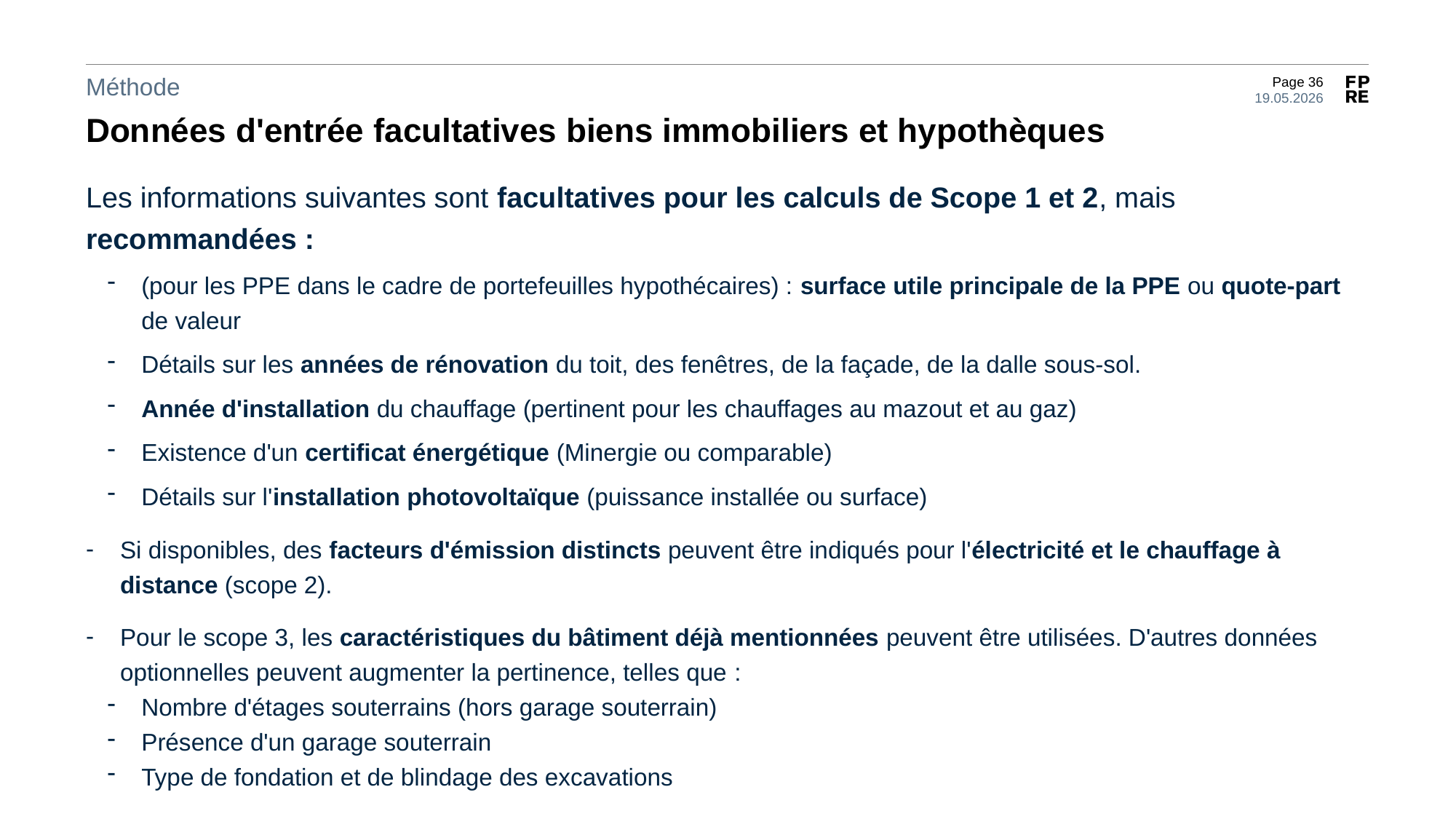

Méthode
Données d'entrée facultatives biens immobiliers et hypothèques
Les informations suivantes sont facultatives pour les calculs de Scope 1 et 2, mais recommandées :
(pour les PPE dans le cadre de portefeuilles hypothécaires) : surface utile principale de la PPE ou quote-part de valeur
Détails sur les années de rénovation du toit, des fenêtres, de la façade, de la dalle sous-sol.
Année d'installation du chauffage (pertinent pour les chauffages au mazout et au gaz)
Existence d'un certificat énergétique (Minergie ou comparable)
Détails sur l'installation photovoltaïque (puissance installée ou surface)
Si disponibles, des facteurs d'émission distincts peuvent être indiqués pour l'électricité et le chauffage à distance (scope 2).
Pour le scope 3, les caractéristiques du bâtiment déjà mentionnées peuvent être utilisées. D'autres données optionnelles peuvent augmenter la pertinence, telles que :
Nombre d'étages souterrains (hors garage souterrain)
Présence d'un garage souterrain
Type de fondation et de blindage des excavations